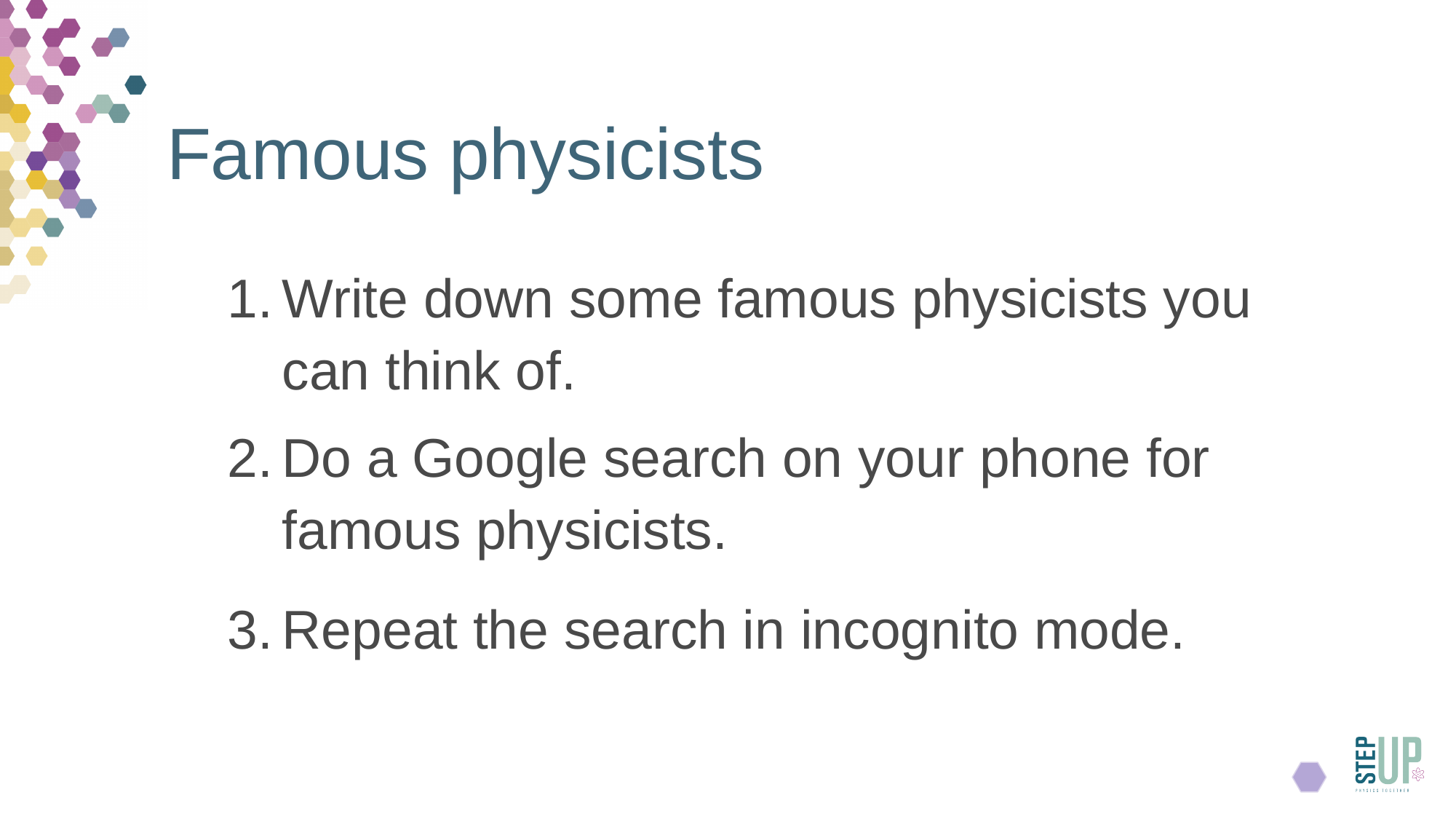

# Famous physicists
Write down some famous physicists you can think of.
Do a Google search on your phone for famous physicists.
Repeat the search in incognito mode.